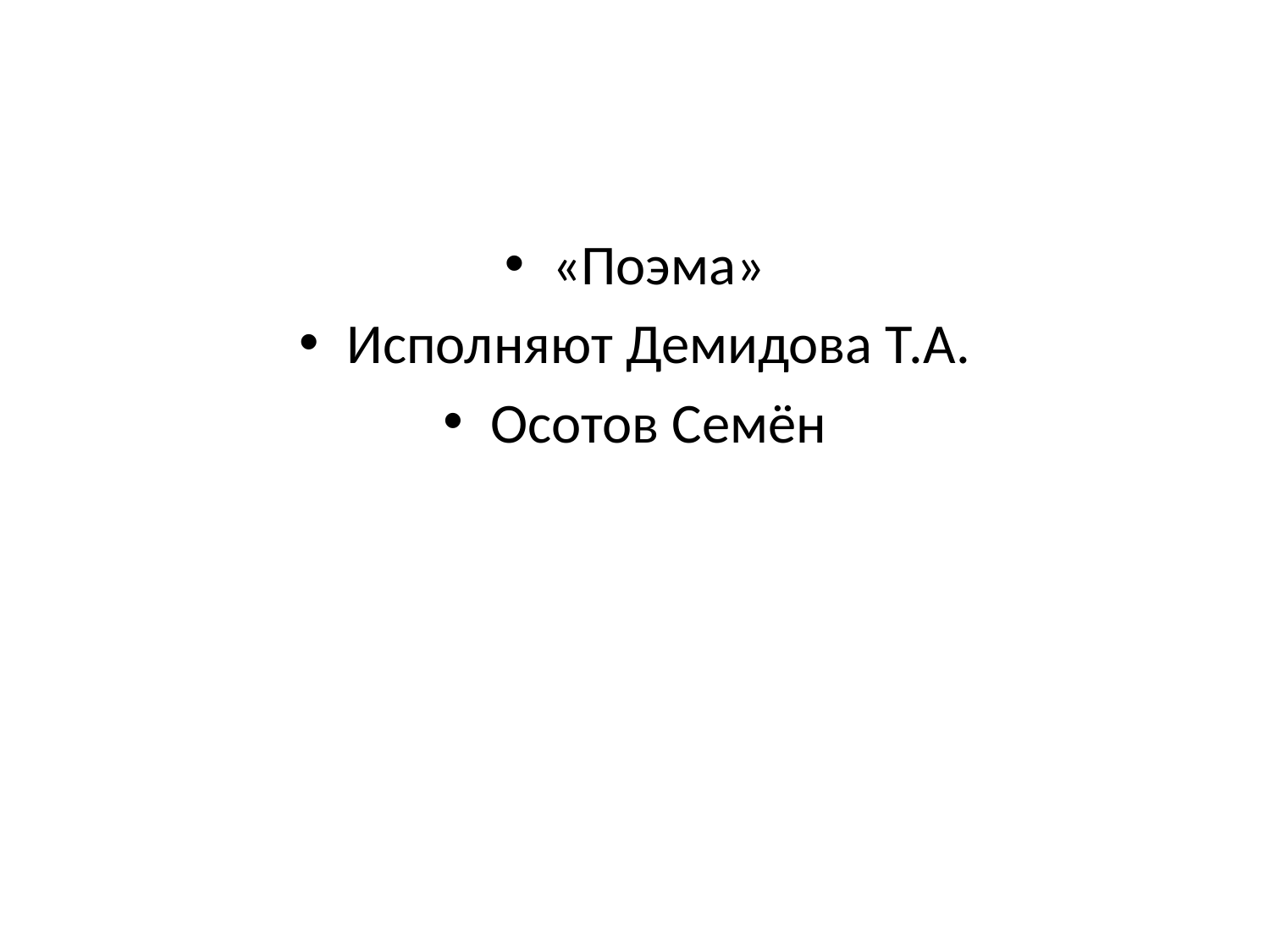

#
«Поэма»
Исполняют Демидова Т.А.
Осотов Семён